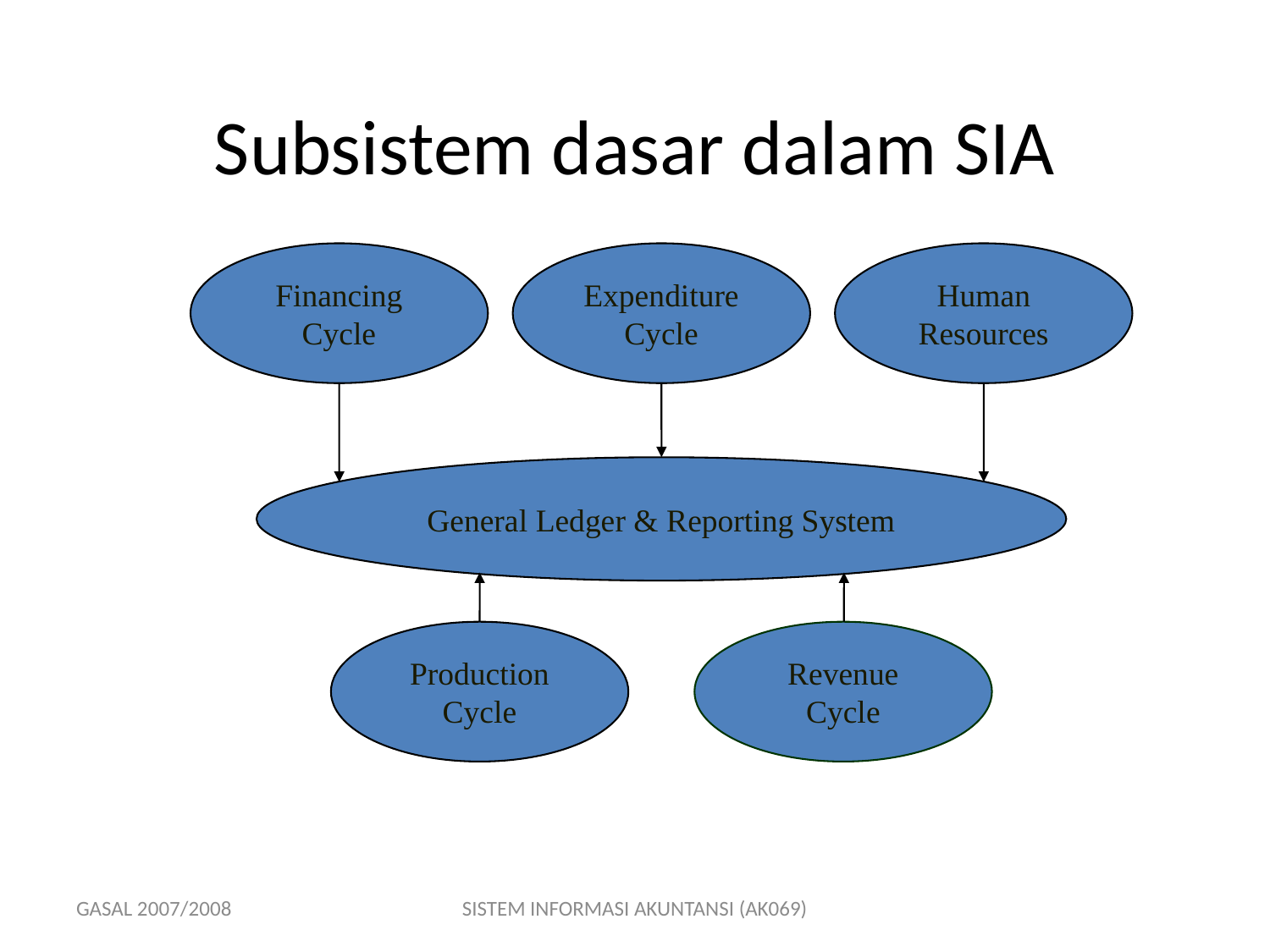

# Subsistem dasar dalam SIA
Financing
Cycle
Expenditure
Cycle
Human
Resources

General Ledger & Reporting System

Production
Cycle
Revenue
Cycle
GASAL 2007/2008
SISTEM INFORMASI AKUNTANSI (AK069)